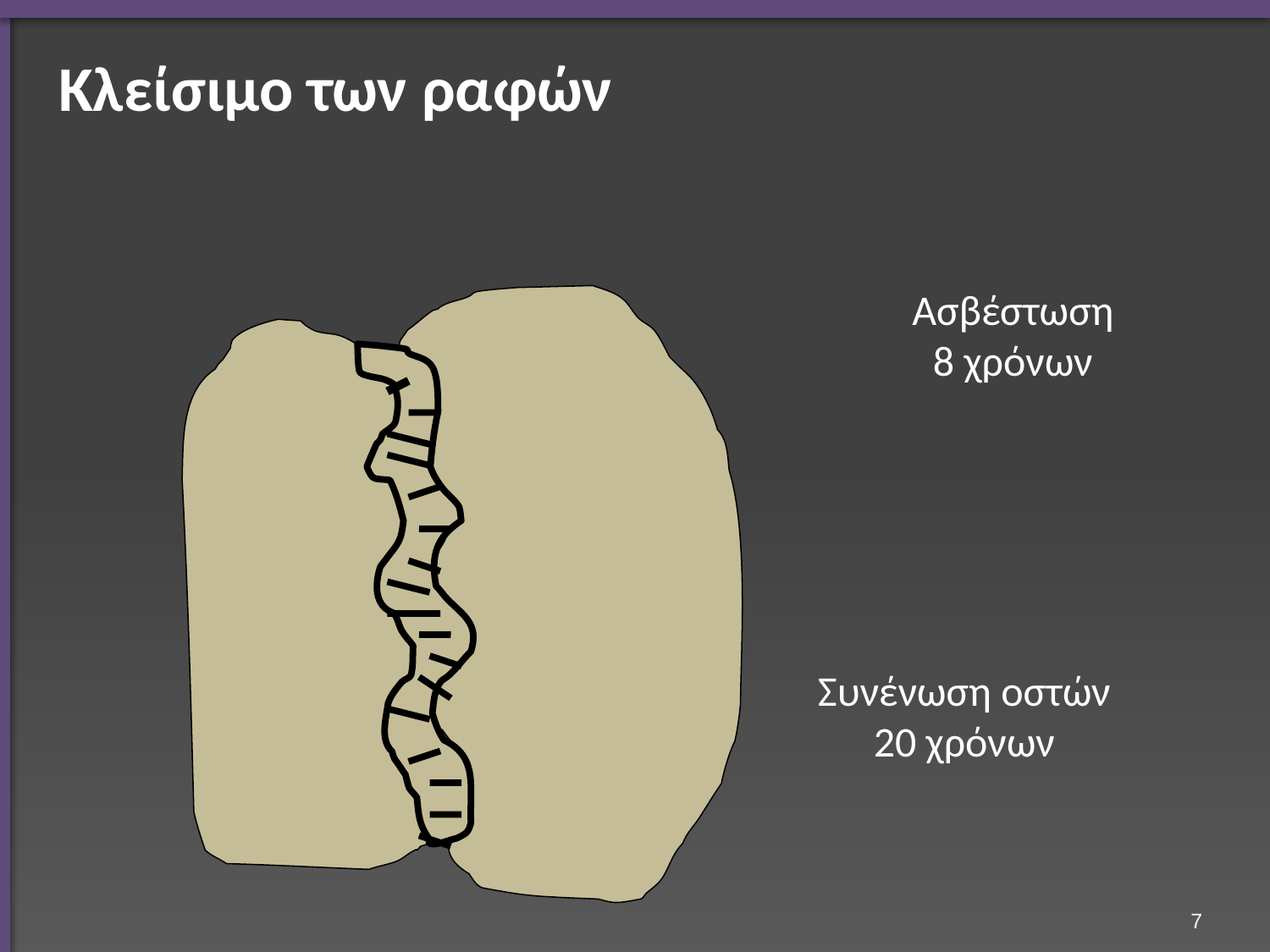

# Κλείσιμο των ραφών
Ασβέστωση
8 χρόνων

Συνένωση οστών
20 χρόνων
7